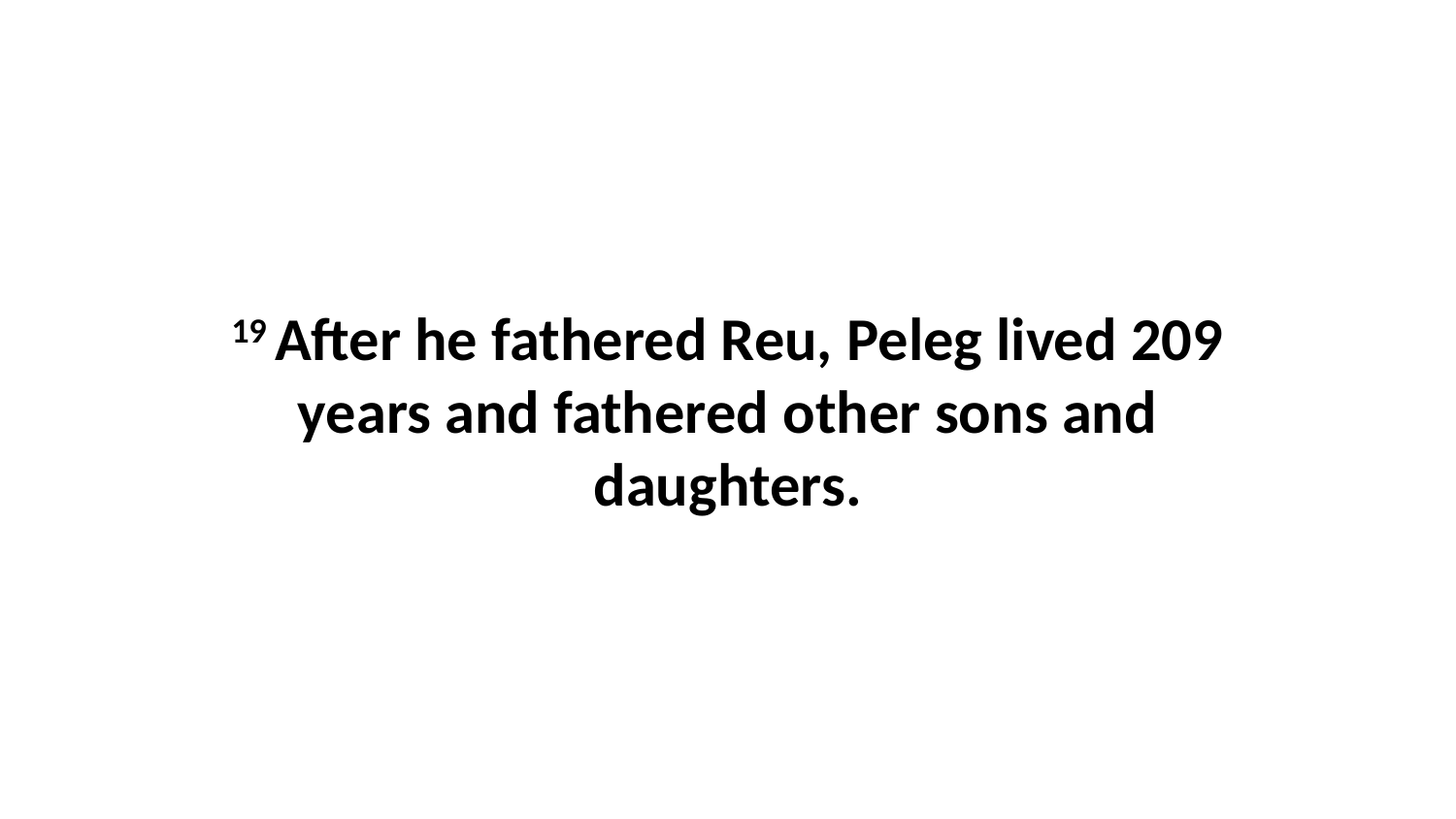

19 After he fathered Reu, Peleg lived 209 years and fathered other sons and daughters.